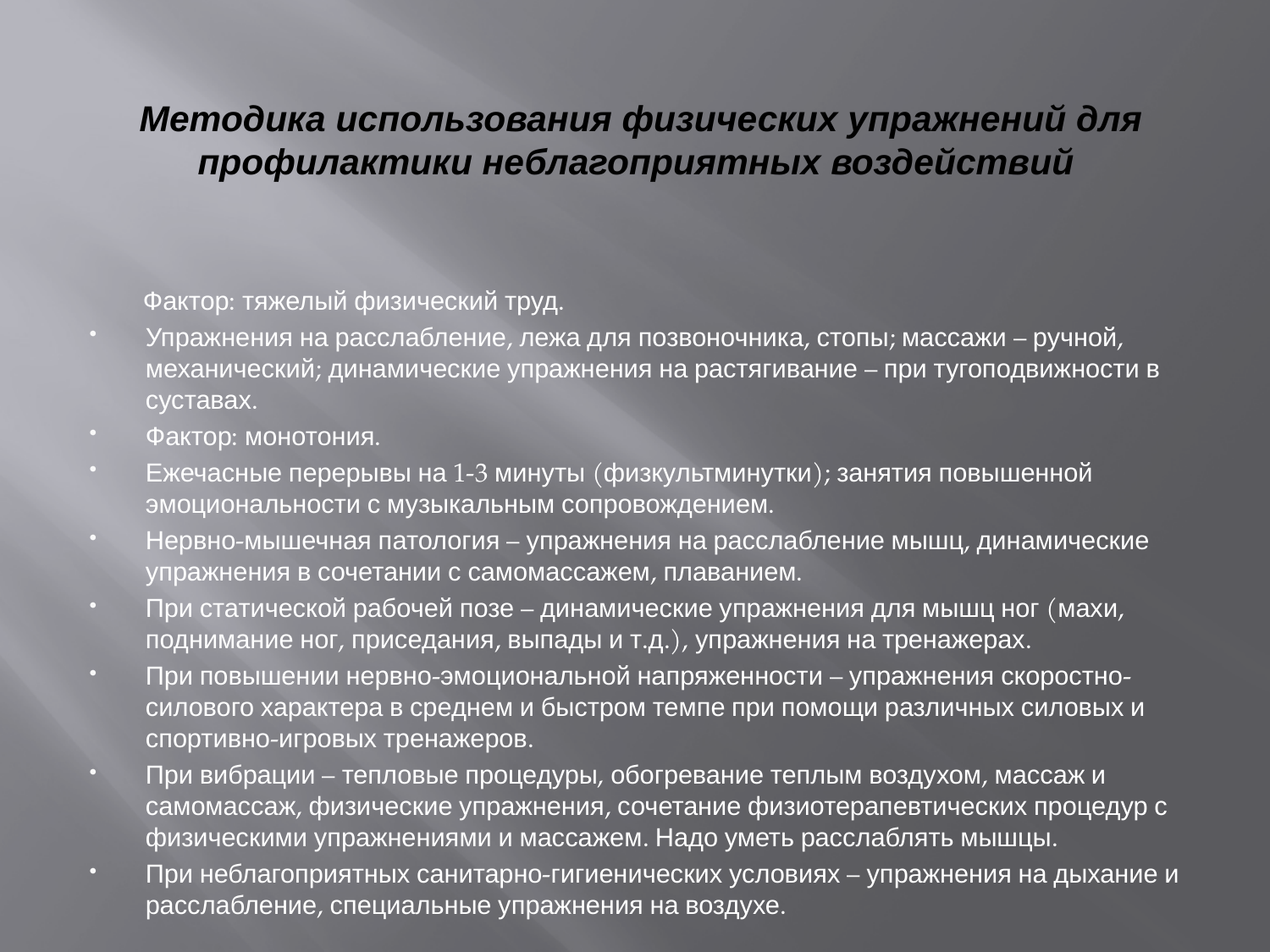

# Методика использования физических упражнений для профилактики неблагоприятных воздействий
        Фактор: тяжелый физический труд.
Упражнения на расслабление, лежа для позвоночника, стопы; массажи – ручной, механический; динамические упражнения на растягивание – при тугоподвижности в суставах.
Фактор: монотония.
Ежечасные перерывы на 1-3 минуты (физкультминутки); занятия повышенной эмоциональности с музыкальным сопровождением.
Нервно-мышечная патология – упражнения на расслабление мышц, динамические упражнения в сочетании с самомассажем, плаванием.
При статической рабочей позе – динамические упражнения для мышц ног (махи, поднимание ног, приседания, выпады и т.д.), упражнения на тренажерах.
При повышении нервно-эмоциональной напряженности – упражнения скоростно-силового характера в среднем и быстром темпе при помощи различных силовых и спортивно-игровых тренажеров.
При вибрации – тепловые процедуры, обогревание теплым воздухом, массаж и самомассаж, физические упражнения, сочетание физиотерапевтических процедур с физическими упражнениями и массажем. Надо уметь расслаблять мышцы.
При неблагоприятных санитарно-гигиенических условиях – упражнения на дыхание и расслабление, специальные упражнения на воздухе.